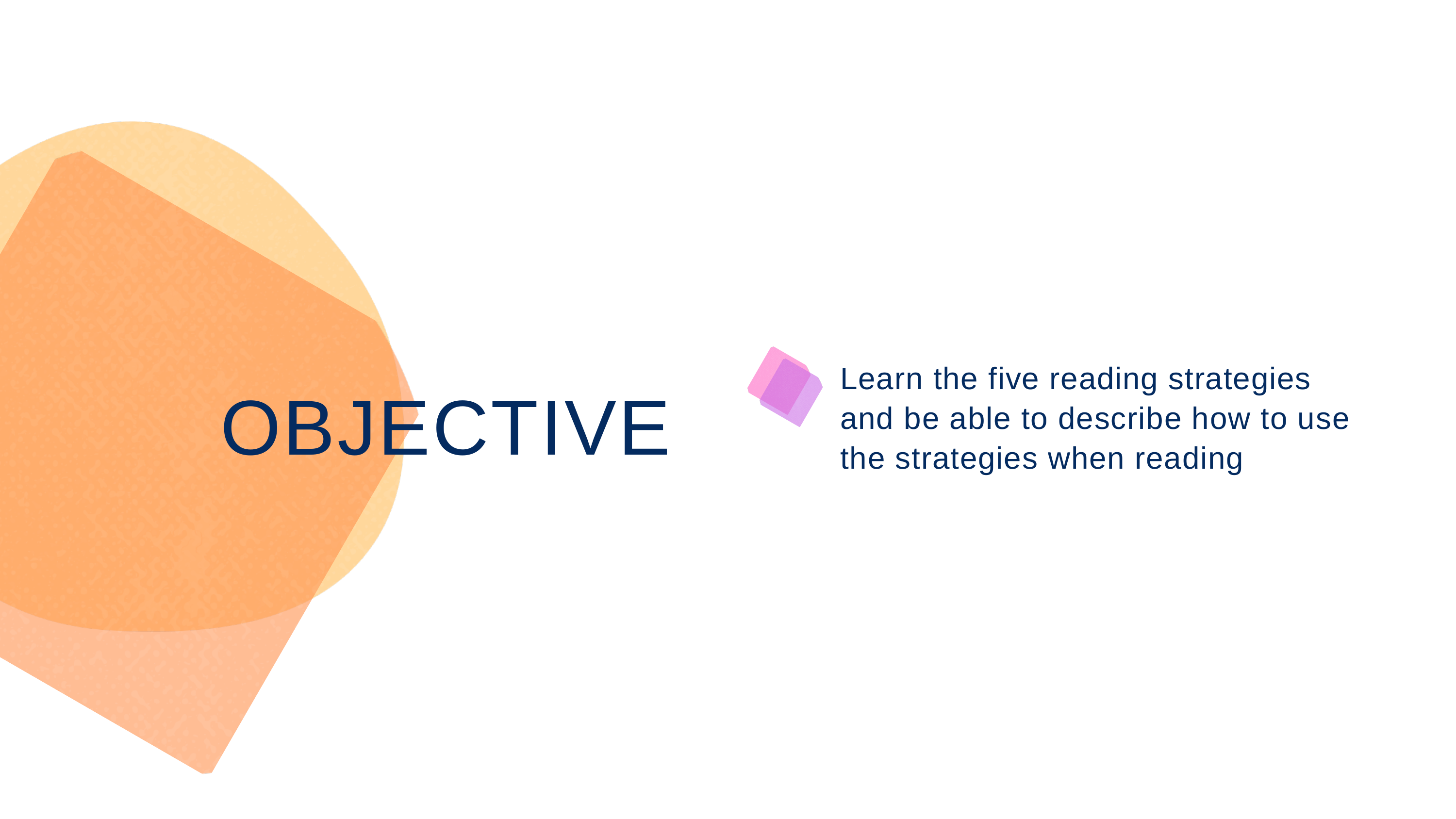

Learn the five reading strategies and be able to describe how to use the strategies when reading

OBJECTIVE